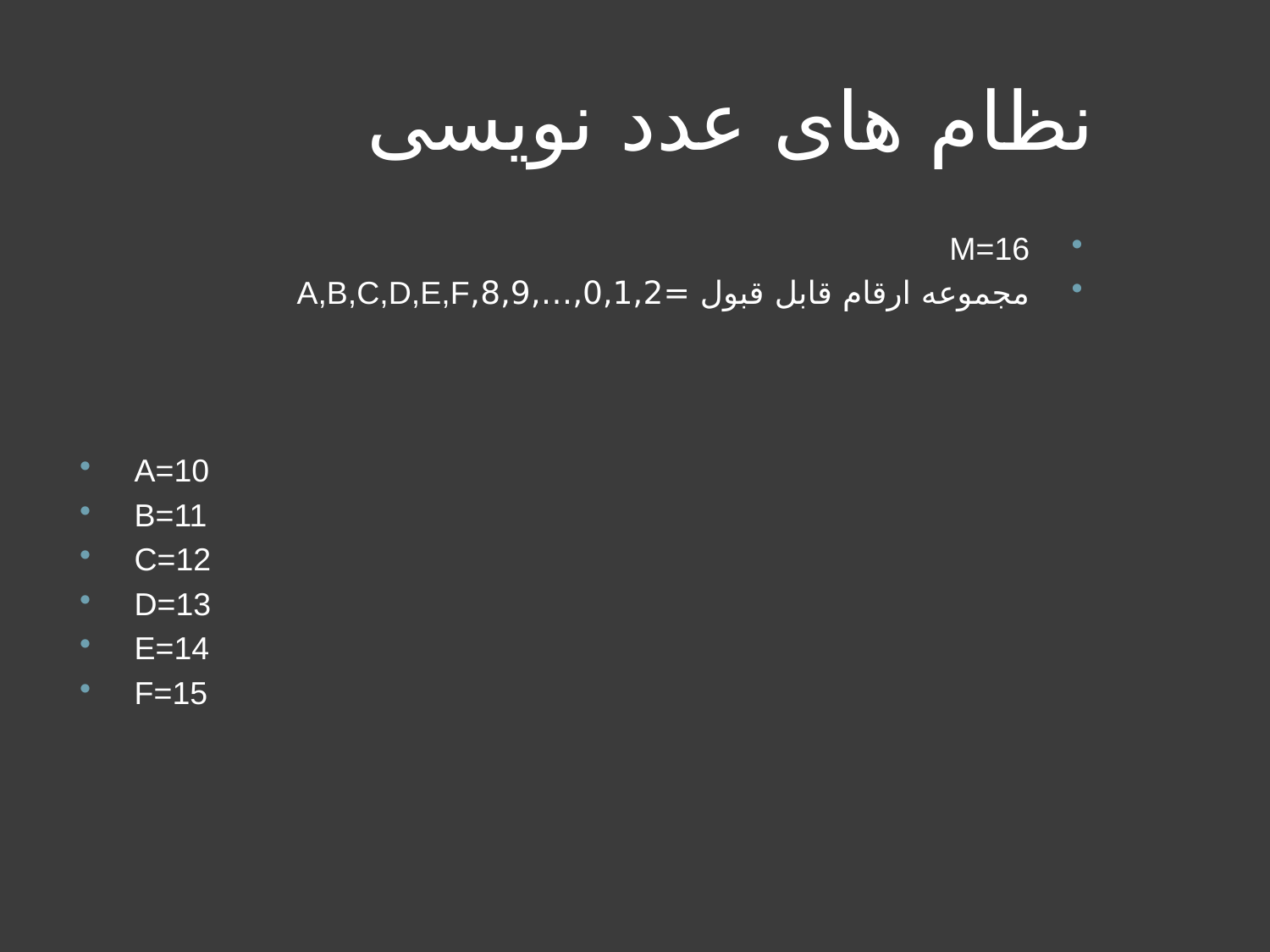

# نظام های عدد نویسی
M=16
مجموعه ارقام قابل قبول =0,1,2,…,8,9,A,B,C,D,E,F

A=10
B=11
C=12
D=13
E=14
F=15

دانشگاه کردستان - دانشکده فنی و مهندسی - کارگاه کامپیوتر
26